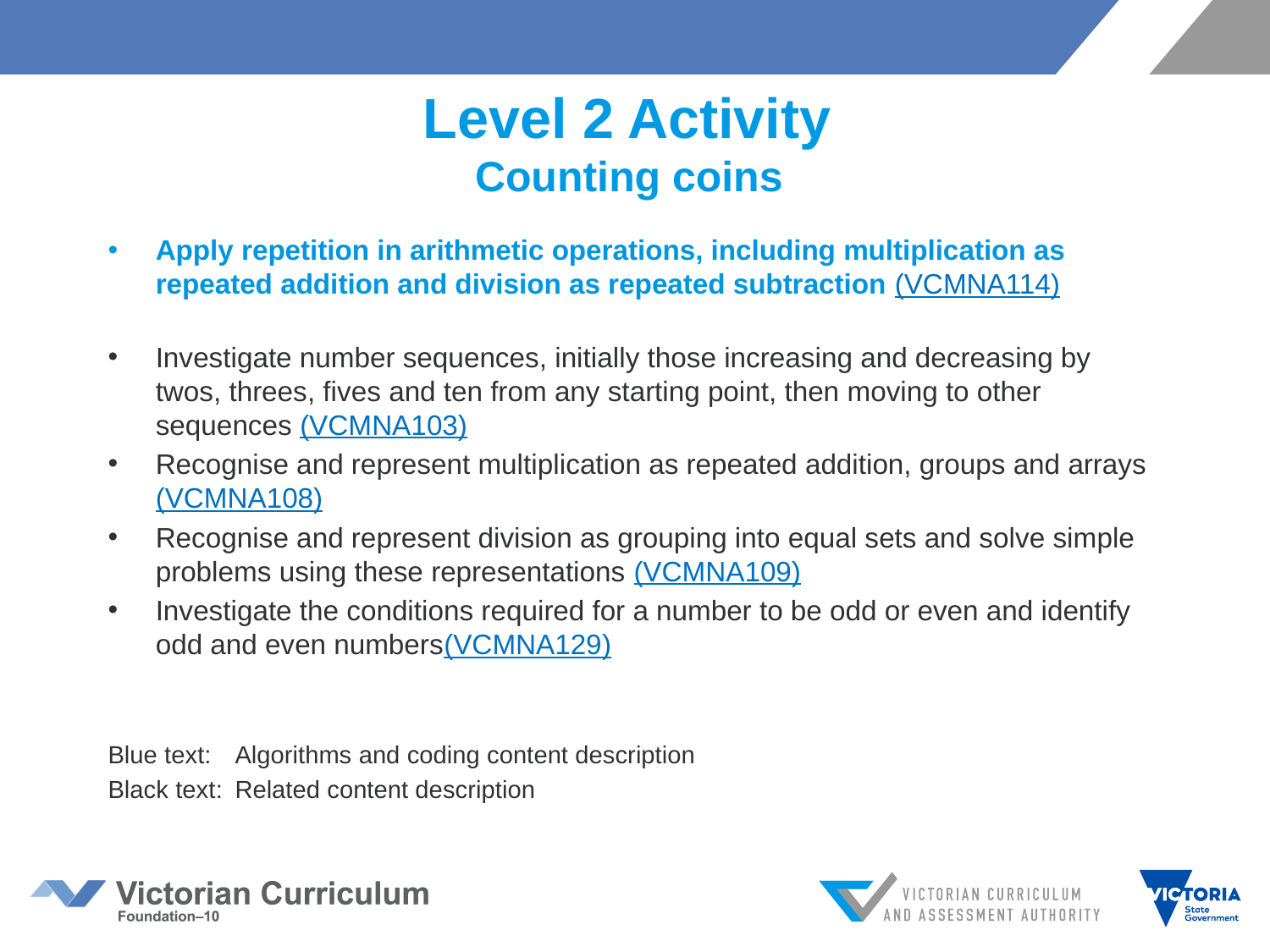

# Level 2 Activity Counting coins
Apply repetition in arithmetic operations, including multiplication as repeated addition and division as repeated subtraction (VCMNA114)
Investigate number sequences, initially those increasing and decreasing by twos, threes, fives and ten from any starting point, then moving to other sequences (VCMNA103)
Recognise and represent multiplication as repeated addition, groups and arrays (VCMNA108)
Recognise and represent division as grouping into equal sets and solve simple problems using these representations (VCMNA109)
Investigate the conditions required for a number to be odd or even and identify odd and even numbers(VCMNA129)

Blue text: 	Algorithms and coding content description
Black text:	Related content description